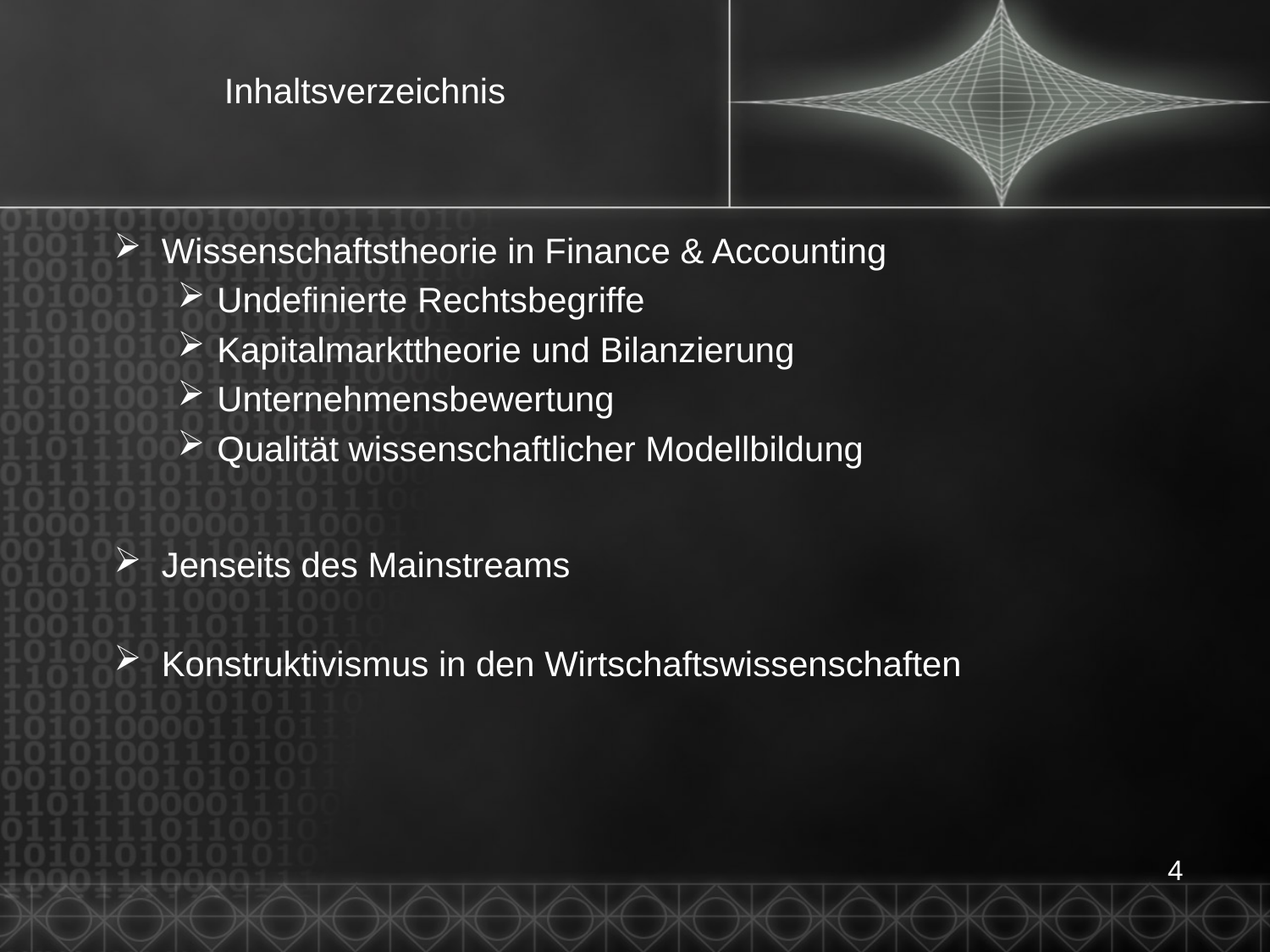

# Inhaltsverzeichnis
Wissenschaftstheorie in Finance & Accounting
Undefinierte Rechtsbegriffe
Kapitalmarkttheorie und Bilanzierung
Unternehmensbewertung
Qualität wissenschaftlicher Modellbildung

Jenseits des Mainstreams

Konstruktivismus in den Wirtschaftswissenschaften